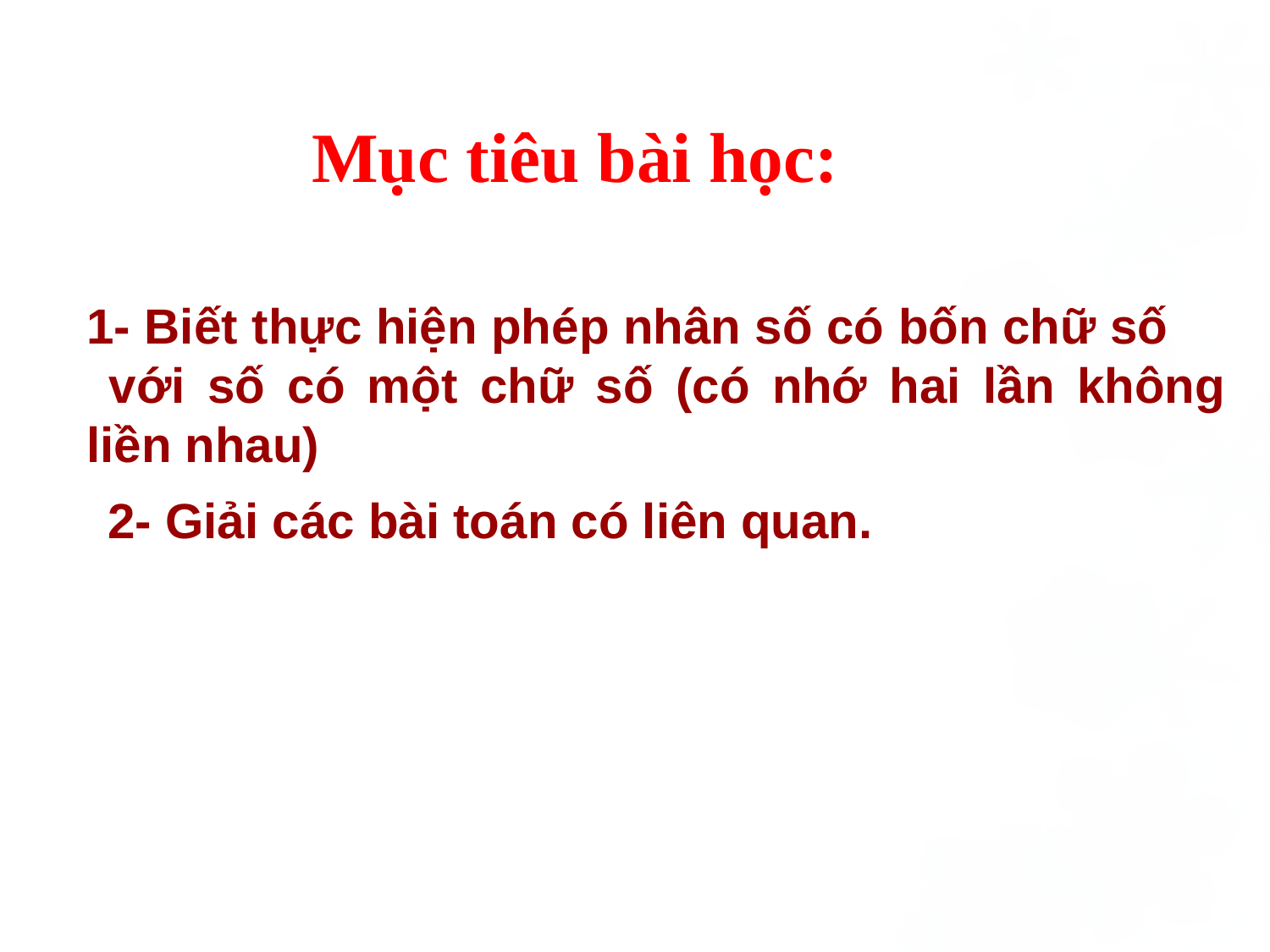

Mục tiêu bài học:
1- Biết thực hiện phép nhân số có bốn chữ số      với số có một chữ số (có nhớ hai lần không liền nhau)

2- Giải các bài toán có liên quan.